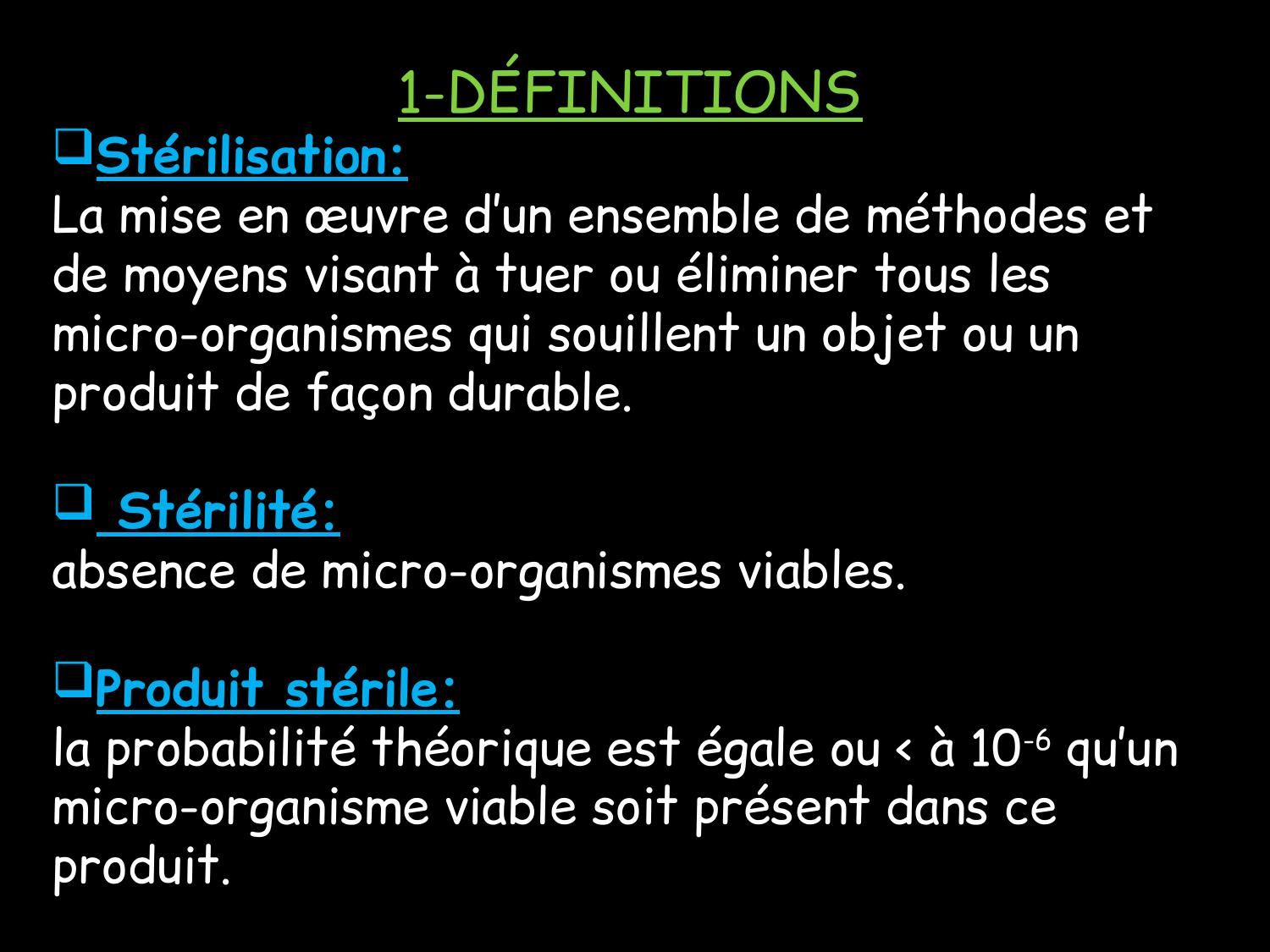

1-DÉFINITIONS
Stérilisation:
La mise en œuvre d’un ensemble de méthodes et de moyens visant à tuer ou éliminer tous les micro-organismes qui souillent un objet ou un produit de façon durable.

 Stérilité:
absence de micro-organismes viables.

Produit stérile:
la probabilité théorique est égale ou < à 10-6 qu’un micro-organisme viable soit présent dans ce produit.